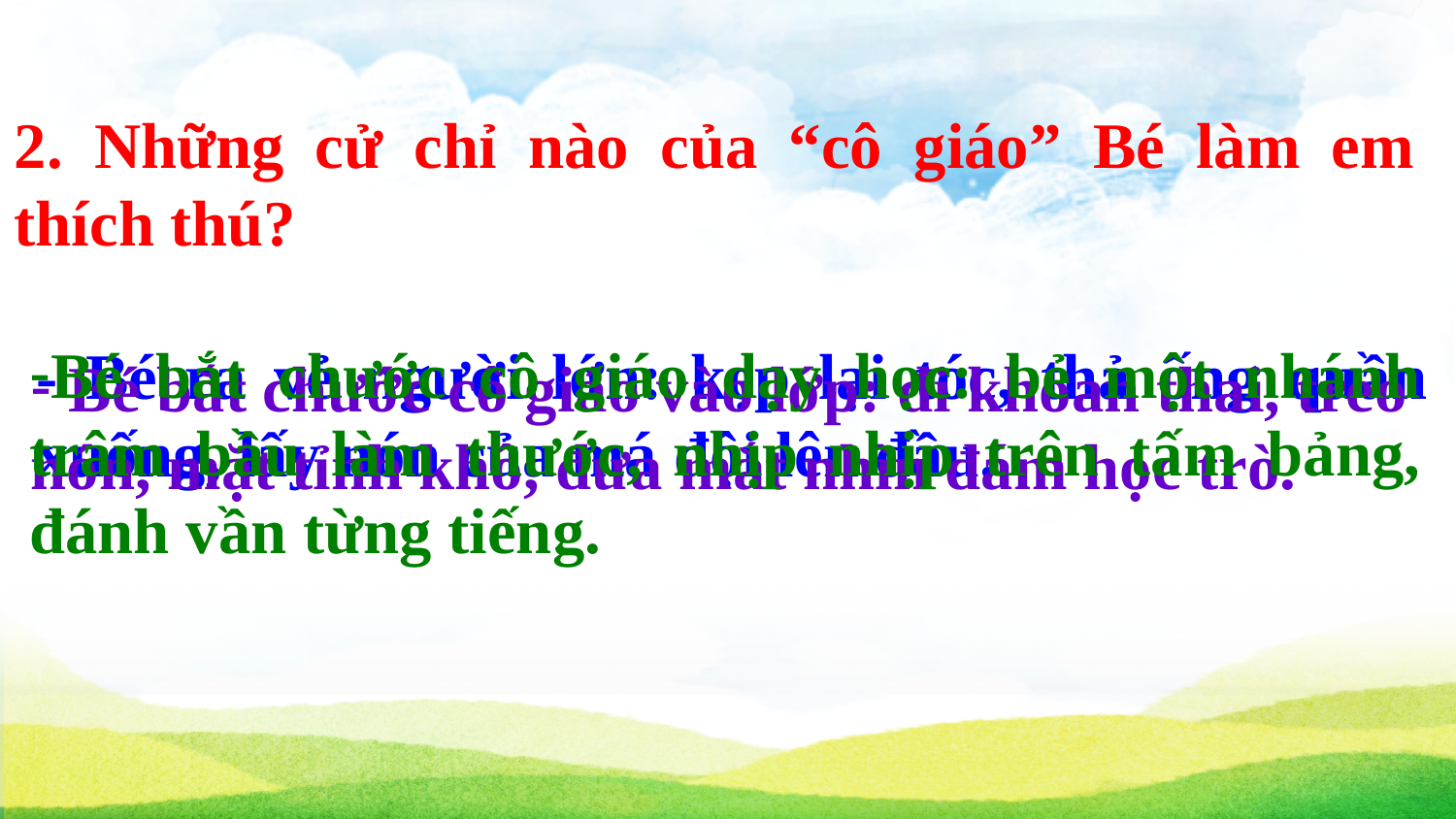

2. Những cử chỉ nào của “cô giáo” Bé làm em thích thú?
Bé bắt chước cô giáo dạy học: bẻ một nhánh trâm bầu làm thước, nhịp nhịp trên tấm bảng, đánh vần từng tiếng.
- Bé ra vẻ người lớn: kẹp lại tóc, thả ống quần xuống, lấy nón của má đội lên đầu.
 Bé bắt chước cô giáo vào lớp: đi khoan thai, treo nón, mặt tỉnh khô, đưa mắt nhìn đám học trò.